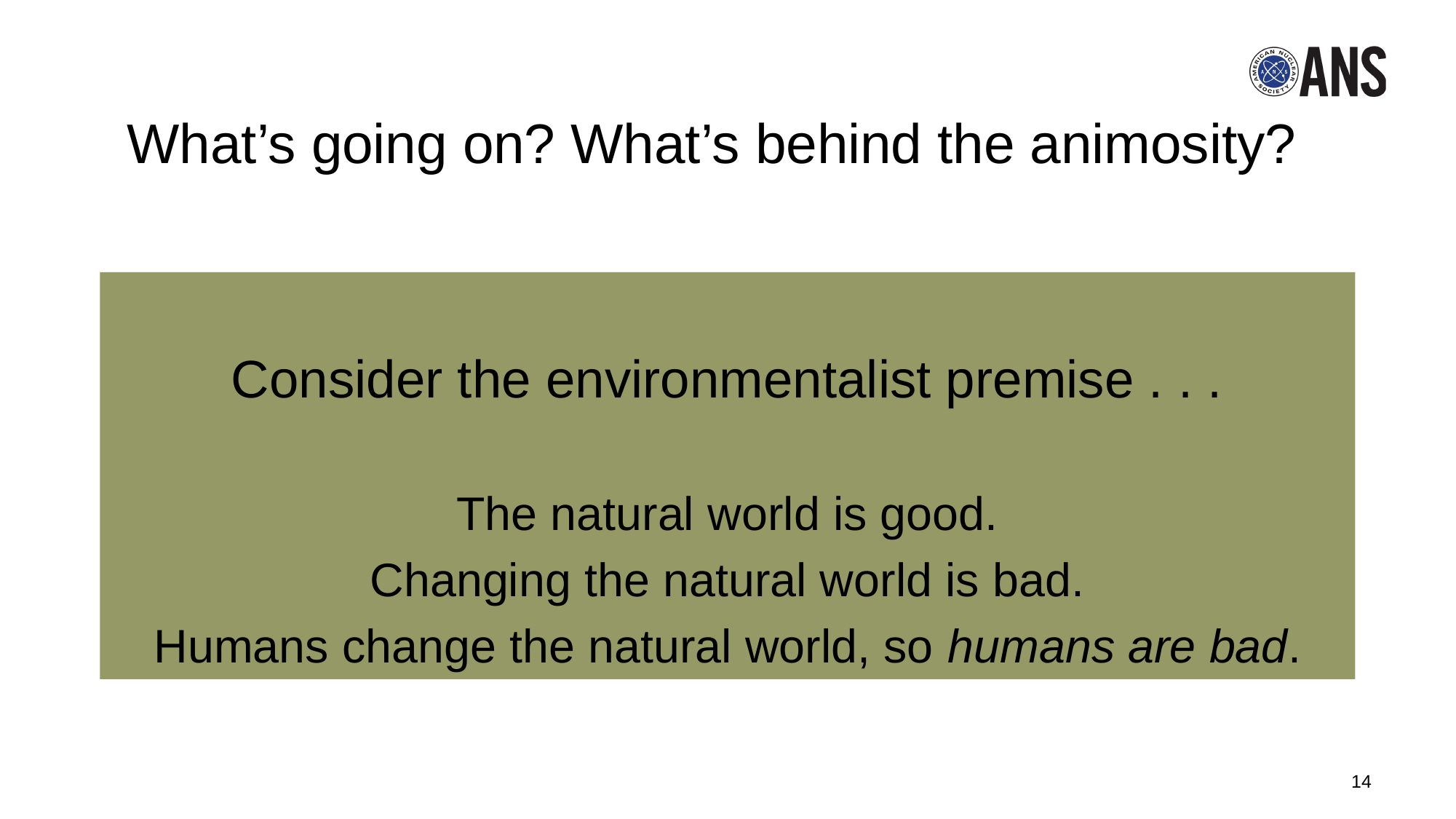

# What’s going on? What’s behind the animosity?

Consider the environmentalist premise . . .

The natural world is good.
Changing the natural world is bad.
Humans change the natural world, so humans are bad.
14